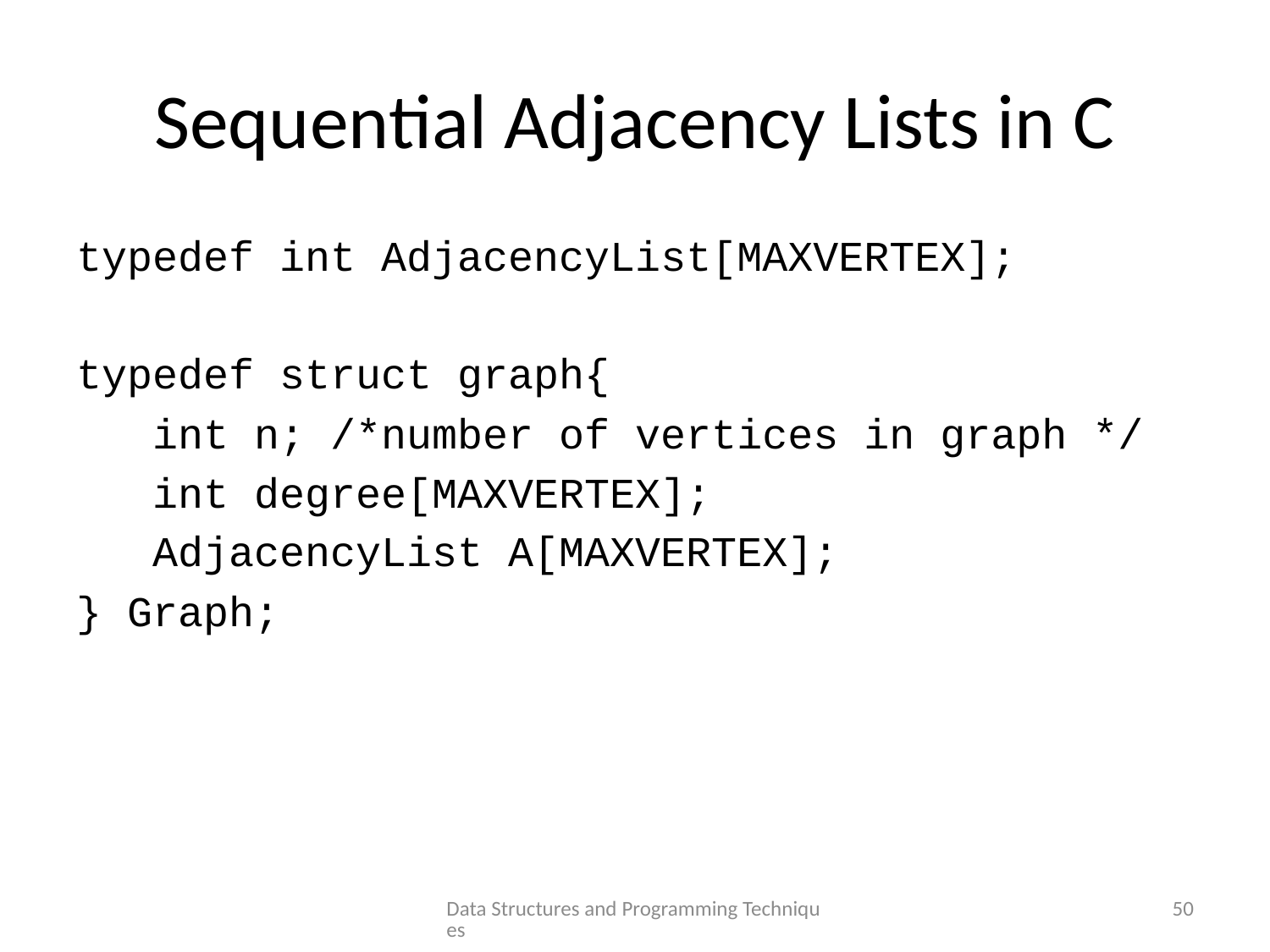

# Sequential Adjacency Lists in C
typedef int AdjacencyList[MAXVERTEX];

typedef struct graph{
   int n; /*number of vertices in graph */
   int degree[MAXVERTEX];
   AdjacencyList A[MAXVERTEX];
} Graph;
Data Structures and Programming Techniques
50